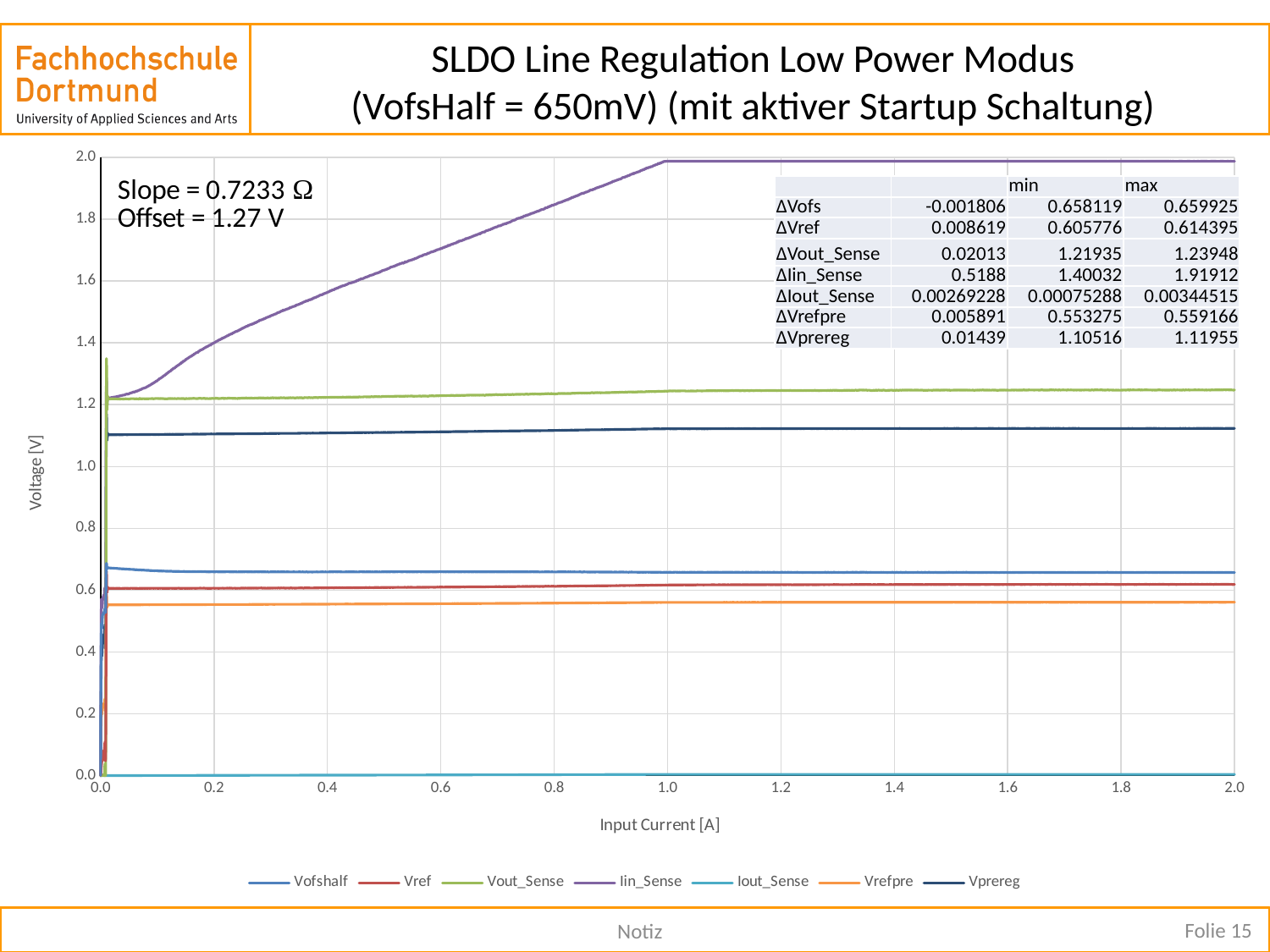

# SLDO Line Regulation Low Power Modus (VofsHalf = 650mV) (mit aktiver Startup Schaltung)

### Chart

| Category | Vofshalf | Vref | Vout_Sense | Iin_Sense | Iout_Sense | Vrefpre | Vprereg |
|---|---|---|---|---|---|---|---|
|  |  | min | max |
| --- | --- | --- | --- |
| ∆Vofs | -0.001806 | 0.658119 | 0.659925 |
| ∆Vref | 0.008619 | 0.605776 | 0.614395 |
| ∆Vout\_Sense | 0.02013 | 1.21935 | 1.23948 |
| ∆Iin\_Sense | 0.5188 | 1.40032 | 1.91912 |
| ∆Iout\_Sense | 0.00269228 | 0.00075288 | 0.00344515 |
| ∆Vrefpre | 0.005891 | 0.553275 | 0.559166 |
| ∆Vprereg | 0.01439 | 1.10516 | 1.11955 |
Folie 15

Notiz